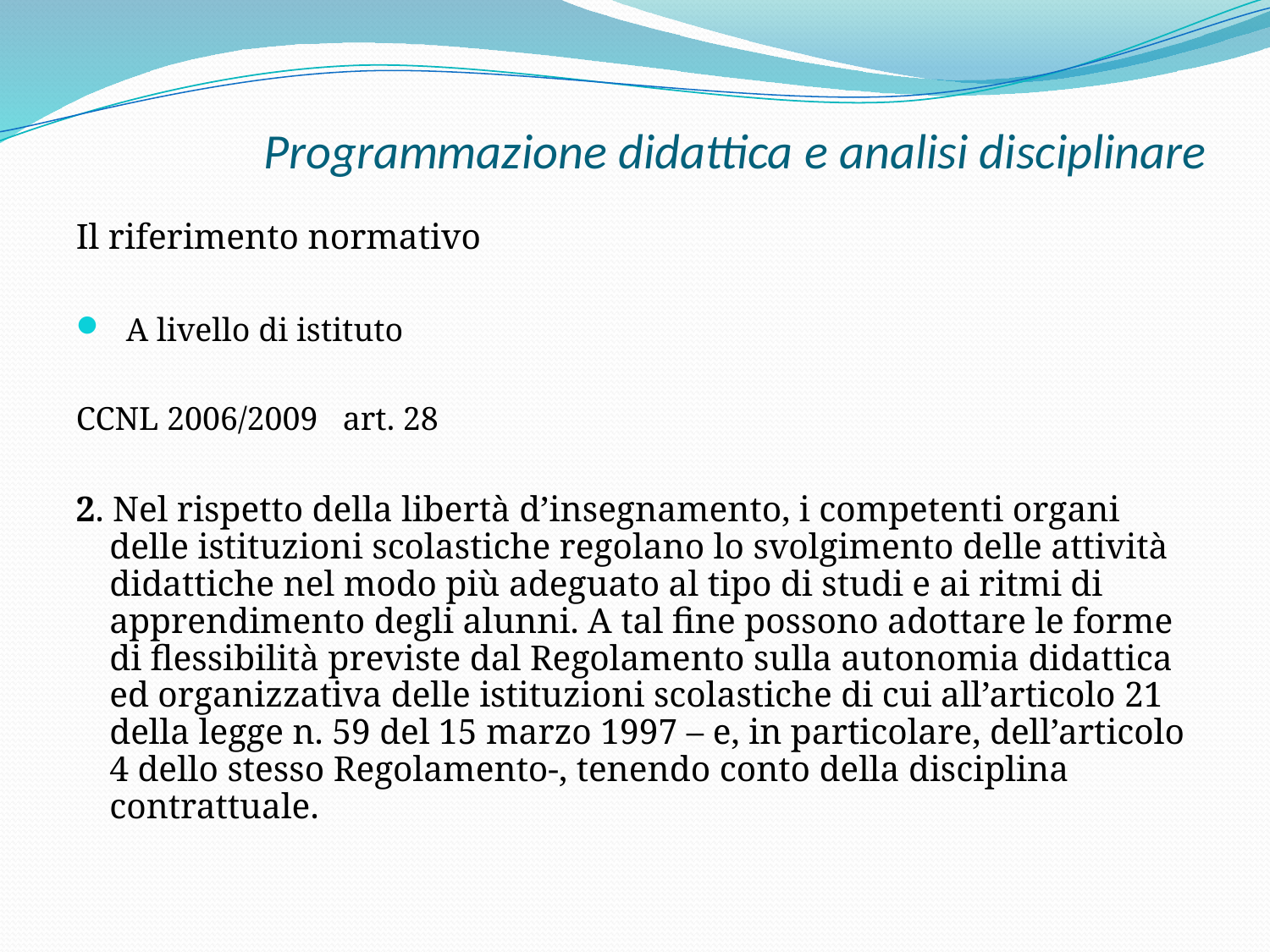

# Programmazione didattica e analisi disciplinare
Il riferimento normativo

  A livello di istituto

CCNL 2006/2009   art. 28

2. Nel rispetto della libertà d’insegnamento, i competenti organi delle istituzioni scolastiche regolano lo svolgimento delle attività didattiche nel modo più adeguato al tipo di studi e ai ritmi di apprendimento degli alunni. A tal fine possono adottare le forme di flessibilità previste dal Regolamento sulla autonomia didattica ed organizzativa delle istituzioni scolastiche di cui all’articolo 21 della legge n. 59 del 15 marzo 1997 – e, in particolare, dell’articolo 4 dello stesso Regolamento-, tenendo conto della disciplina contrattuale.